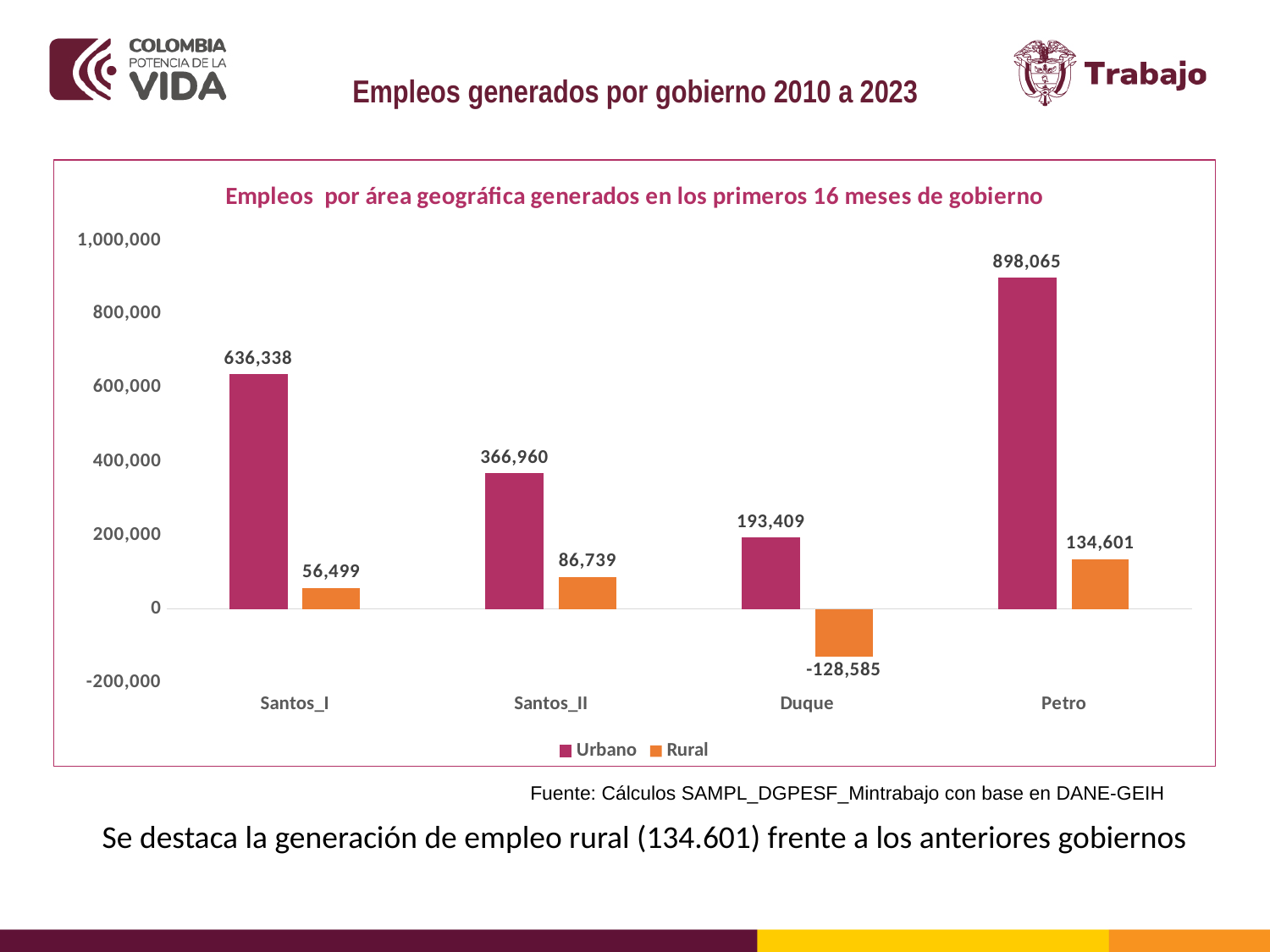

Empleos generados por gobierno 2010 a 2023

### Chart: Empleos  por área geográfica generados en los primeros 16 meses de gobierno

| Category | Urbano | Rural |
|---|---|---|
| Santos_I | 636337.9999999981 | 56498.99999999814 |
| Santos_II | 366959.5 | 86739.41666666698 |
| Duque | 193409.00000000373 | -128585.33333333302 |
| Petro | 898064.8333333321 | 134601.24999999907 |
Fuente: Cálculos SAMPL_DGPESF_Mintrabajo con base en DANE-GEIH
Se destaca la generación de empleo rural (134.601) frente a los anteriores gobiernos